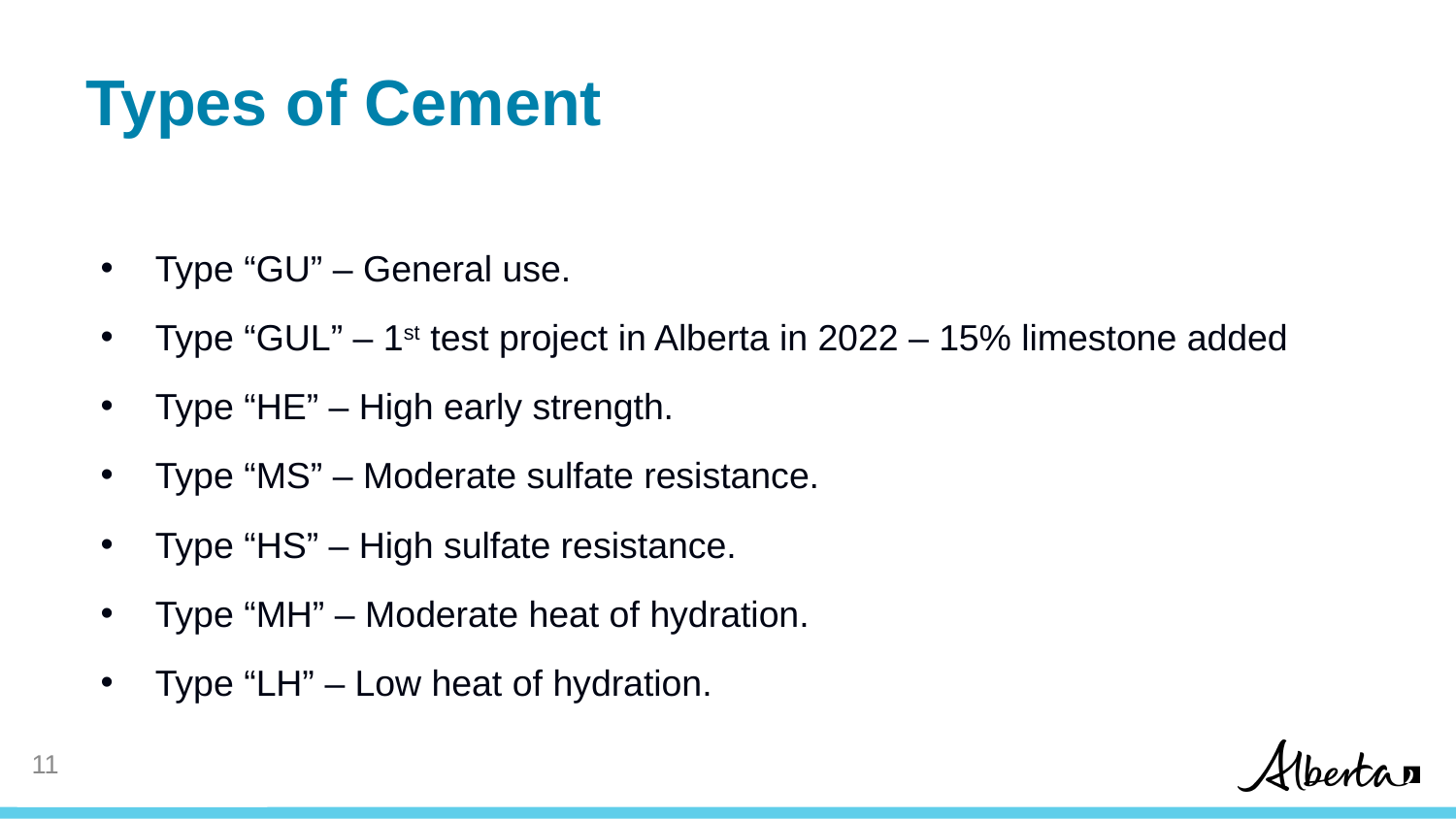

# Types of Cement
Type “GU” – General use.
Type “GUL” – 1st test project in Alberta in 2022 – 15% limestone added
Type “HE” – High early strength.
Type “MS” – Moderate sulfate resistance.
Type “HS” – High sulfate resistance.
Type “MH” – Moderate heat of hydration.
Type “LH” – Low heat of hydration.

11